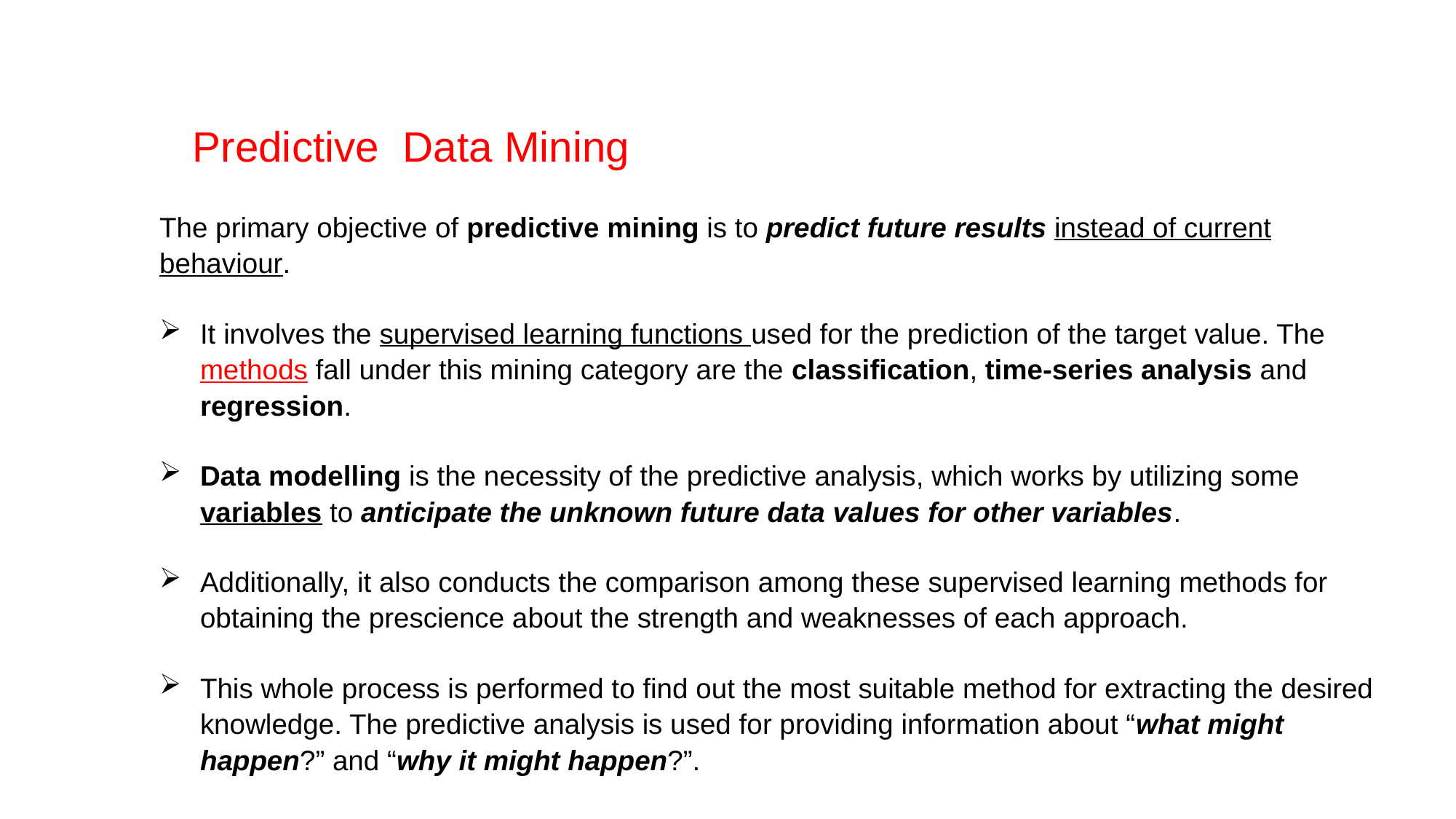

# Predictive  Data Mining
The primary objective of predictive mining is to predict future results instead of current behaviour.
It involves the supervised learning functions used for the prediction of the target value. The methods fall under this mining category are the classification, time-series analysis and regression.
Data modelling is the necessity of the predictive analysis, which works by utilizing some variables to anticipate the unknown future data values for other variables.
Additionally, it also conducts the comparison among these supervised learning methods for obtaining the prescience about the strength and weaknesses of each approach.
This whole process is performed to find out the most suitable method for extracting the desired knowledge. The predictive analysis is used for providing information about “what might happen?” and “why it might happen?”.